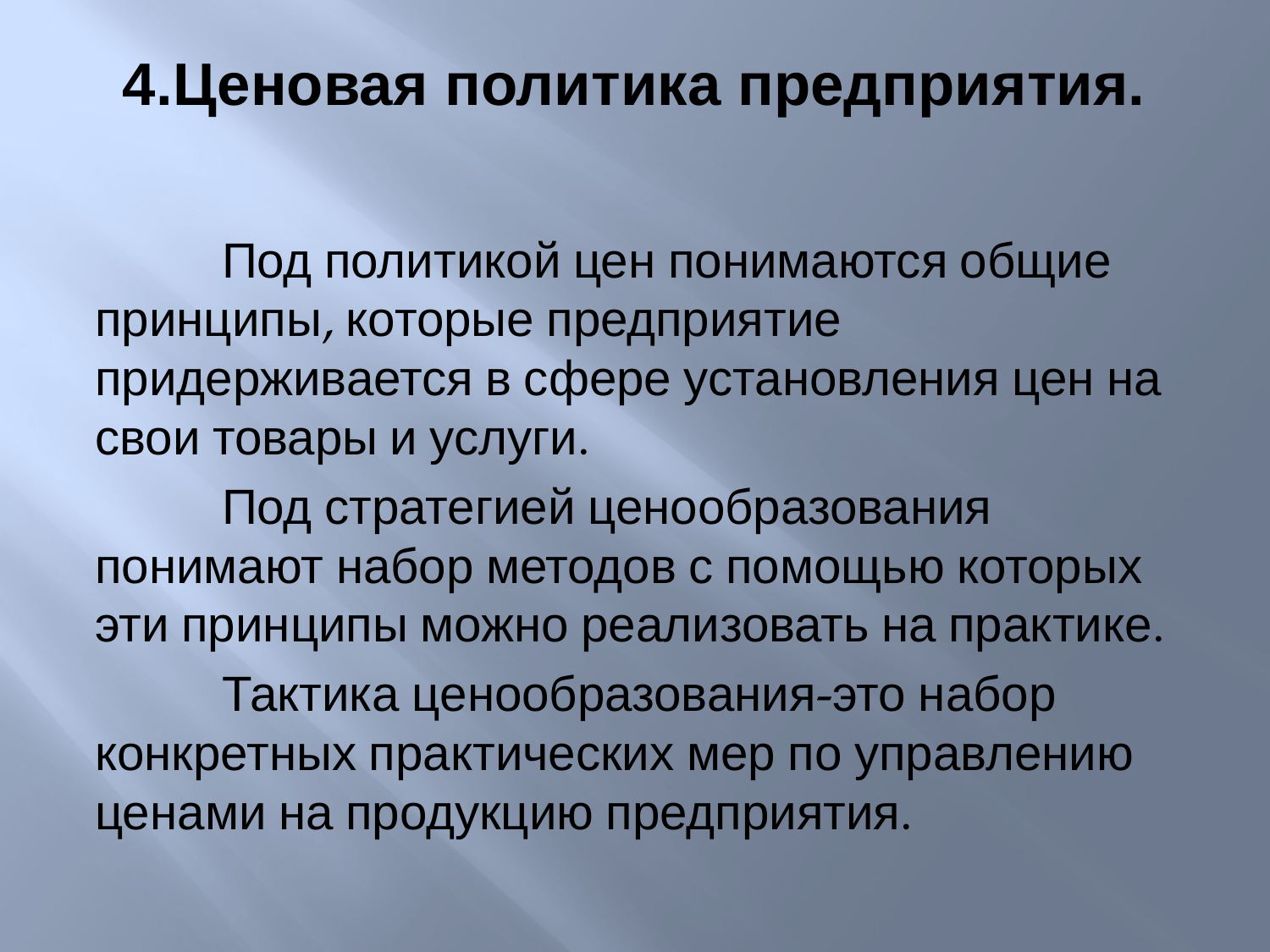

# 4.Ценовая политика предприятия.
	Под политикой цен понимаются общие принципы, которые предприятие придерживается в сфере установления цен на свои товары и услуги.
	Под стратегией ценообразования понимают набор методов с помощью которых эти принципы можно реализовать на практике.
	Тактика ценообразования-это набор конкретных практических мер по управлению ценами на продукцию предприятия.